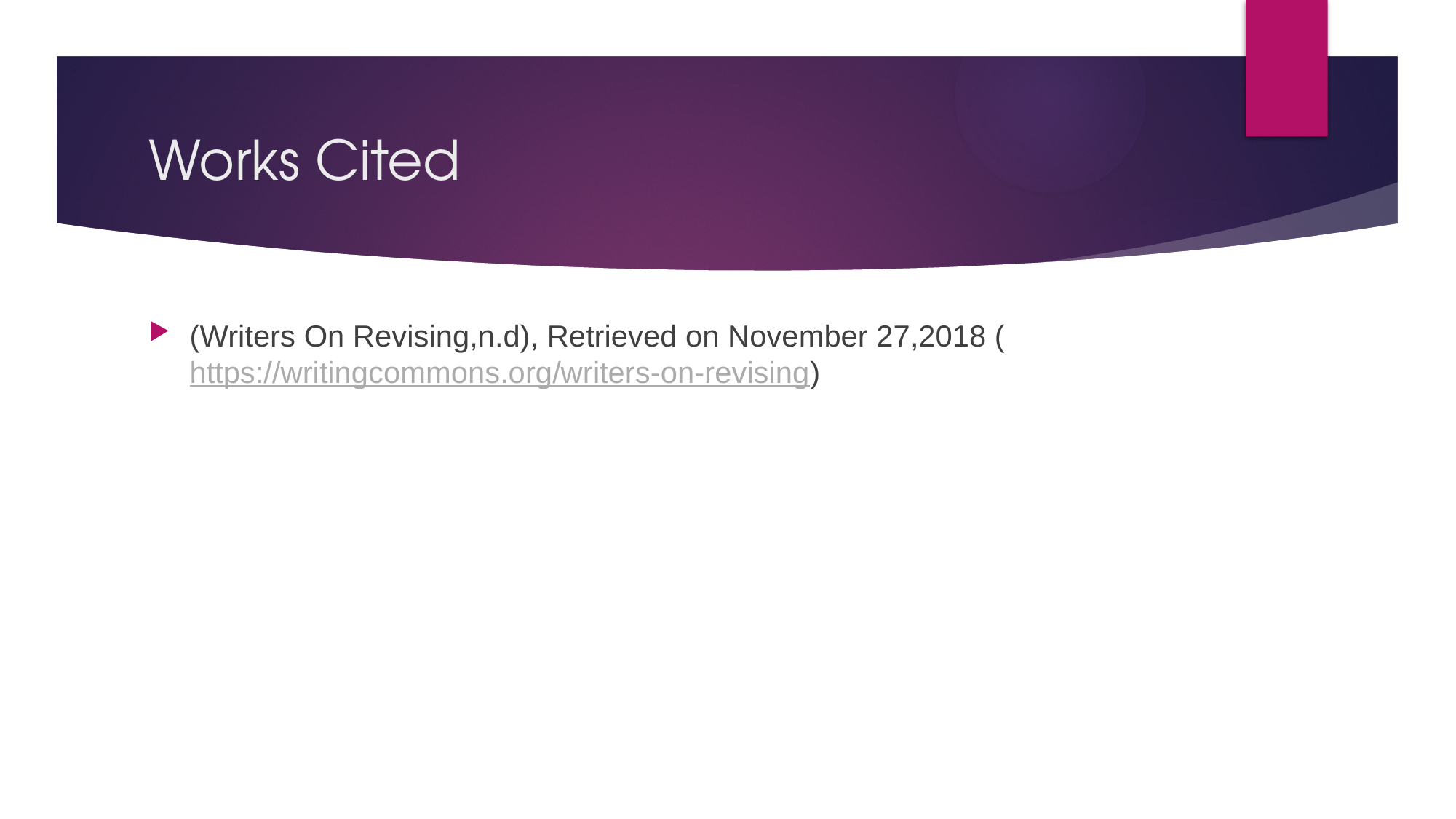

# Works Cited
(Writers On Revising,n.d), Retrieved on November 27,2018 (https://writingcommons.org/writers-on-revising)